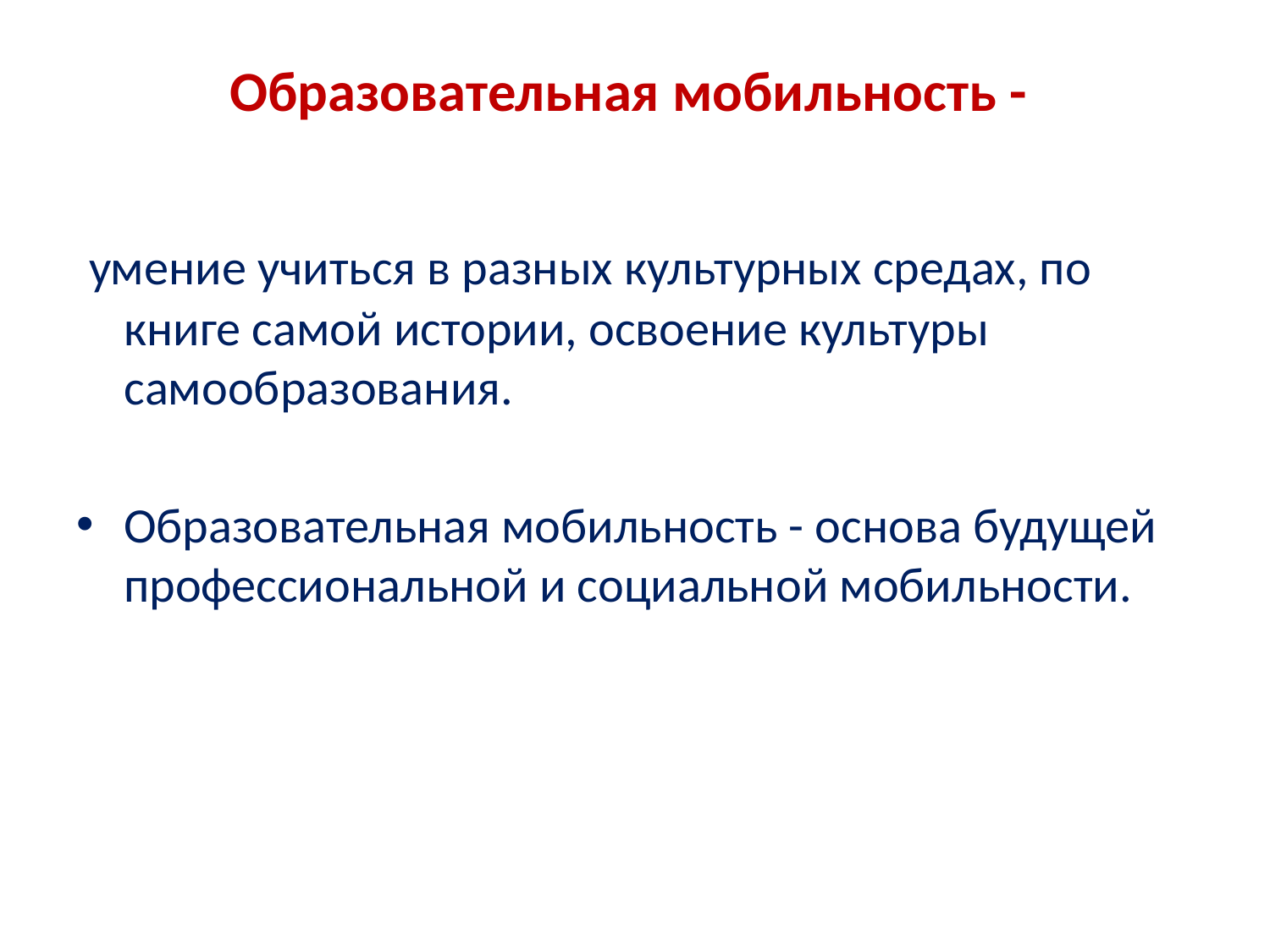

# Образовательная мобильность -
 умение учиться в разных культурных средах, по книге самой истории, освоение культуры самообразования.

Образовательная мобильность - основа будущей профессиональной и социальной мобильности.